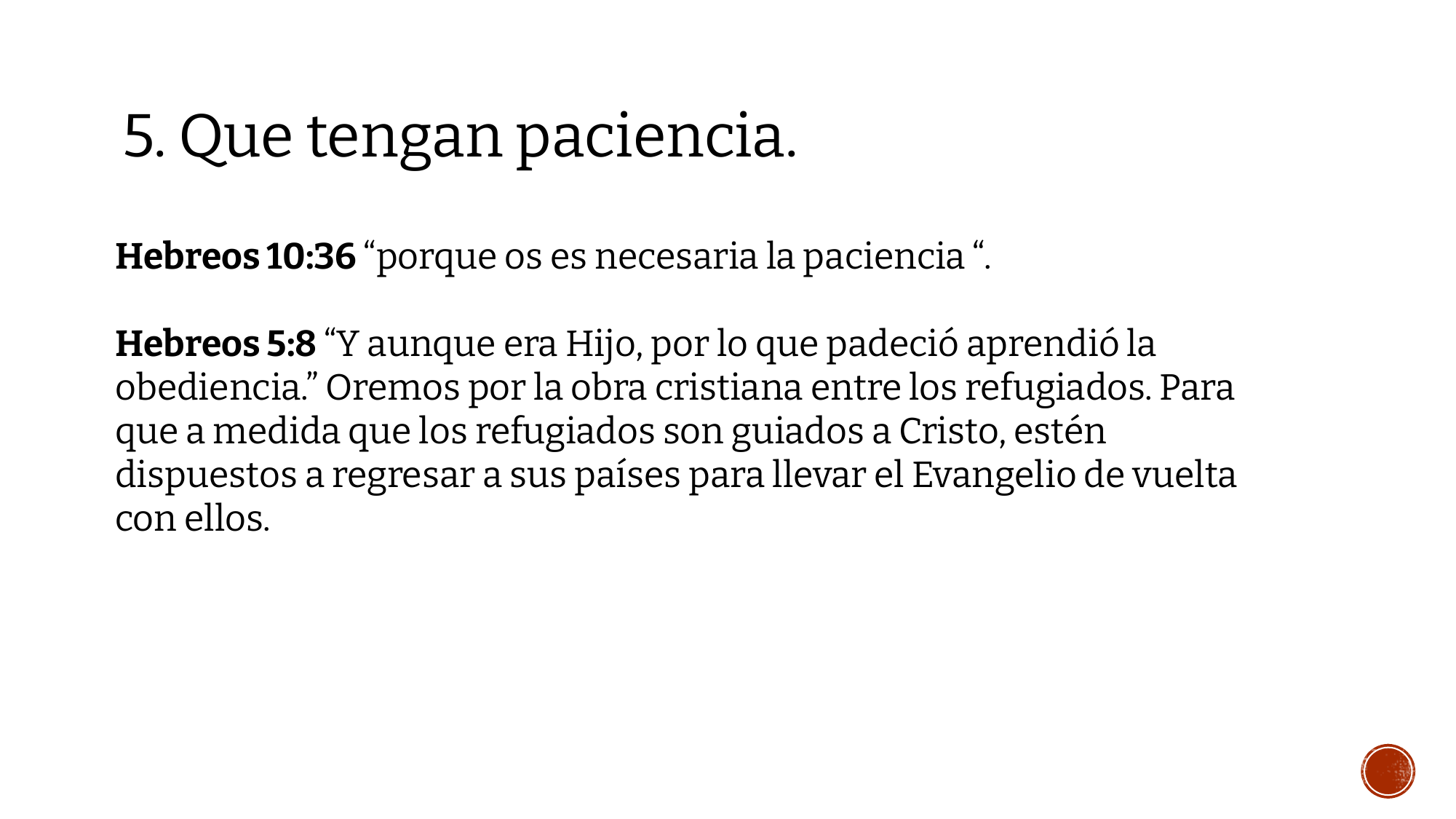

5. Que tengan paciencia.
Hebreos 10:36 “porque os es necesaria la paciencia “.

Hebreos 5:8 “Y aunque era Hijo, por lo que padeció aprendió la obediencia.” Oremos por la obra cristiana entre los refugiados. Para que a medida que los refugiados son guiados a Cristo, estén dispuestos a regresar a sus países para llevar el Evangelio de vuelta con ellos.